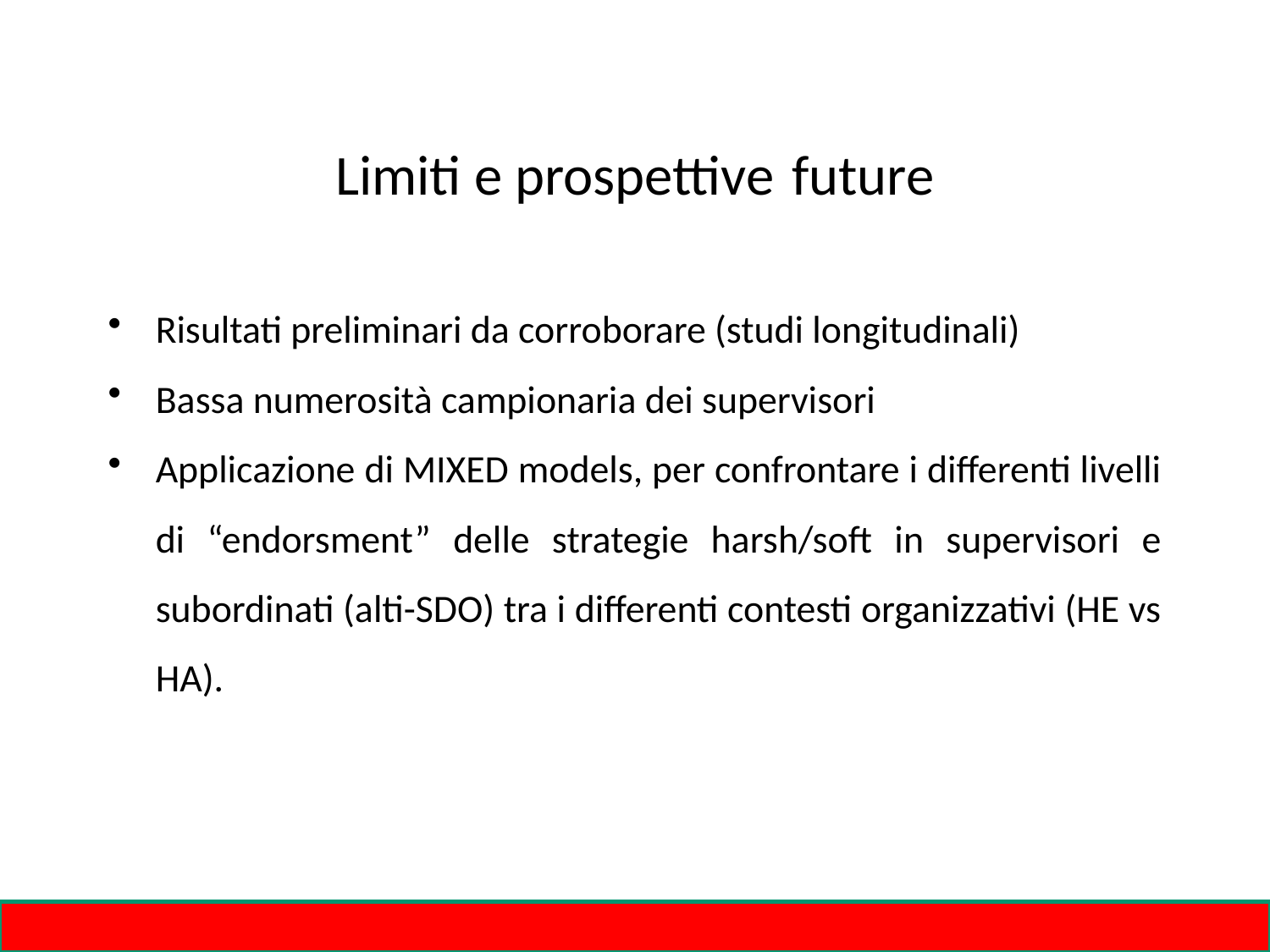

# Limiti e prospettive future
Risultati preliminari da corroborare (studi longitudinali)
Bassa numerosità campionaria dei supervisori
Applicazione di MIXED models, per confrontare i differenti livelli di “endorsment” delle strategie harsh/soft in supervisori e subordinati (alti-SDO) tra i differenti contesti organizzativi (HE vs HA).